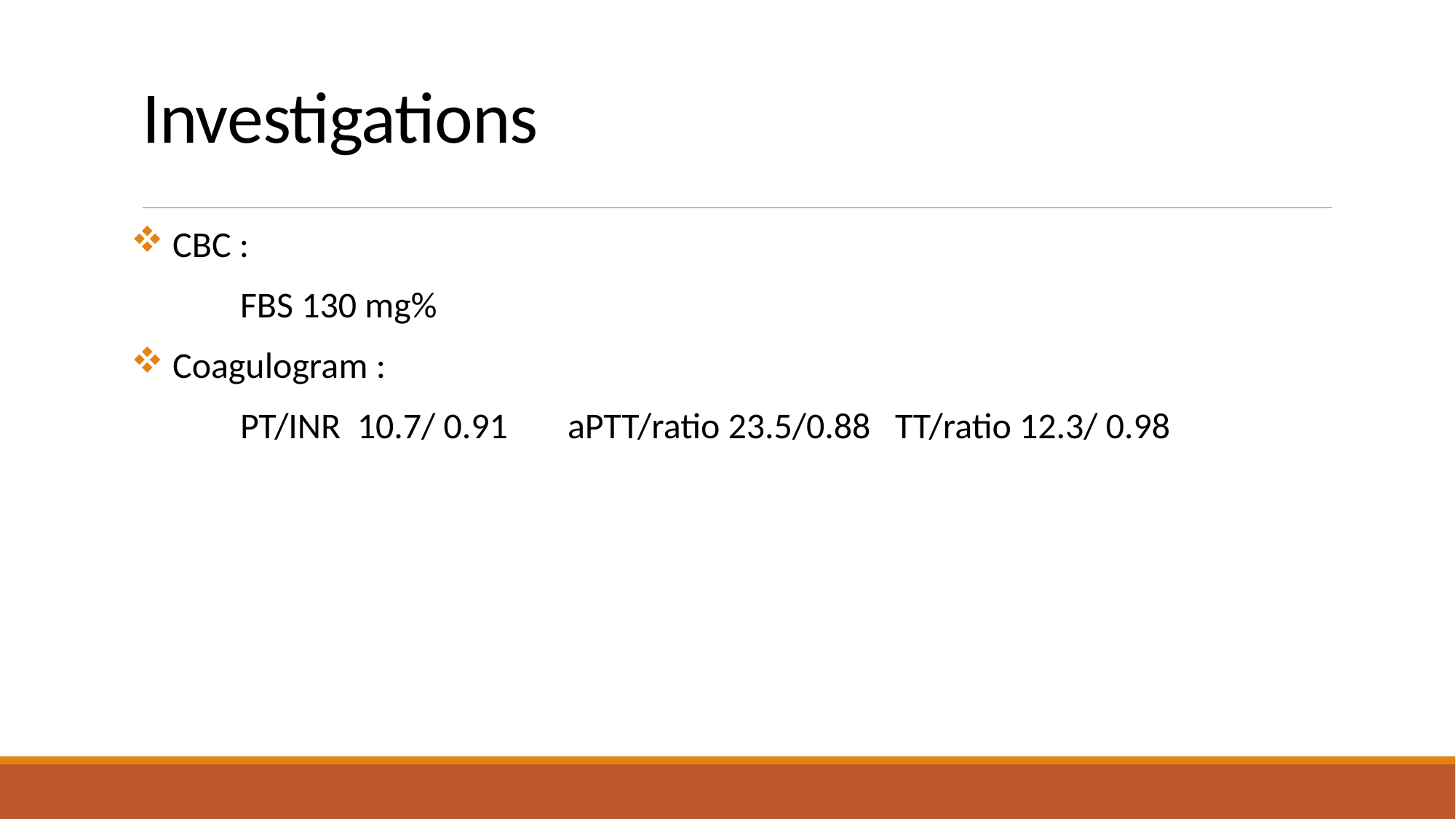

# Investigations
 CBC :
	FBS 130 mg%
 Coagulogram :
	PT/INR  10.7/ 0.91	aPTT/ratio 23.5/0.88	TT/ratio 12.3/ 0.98